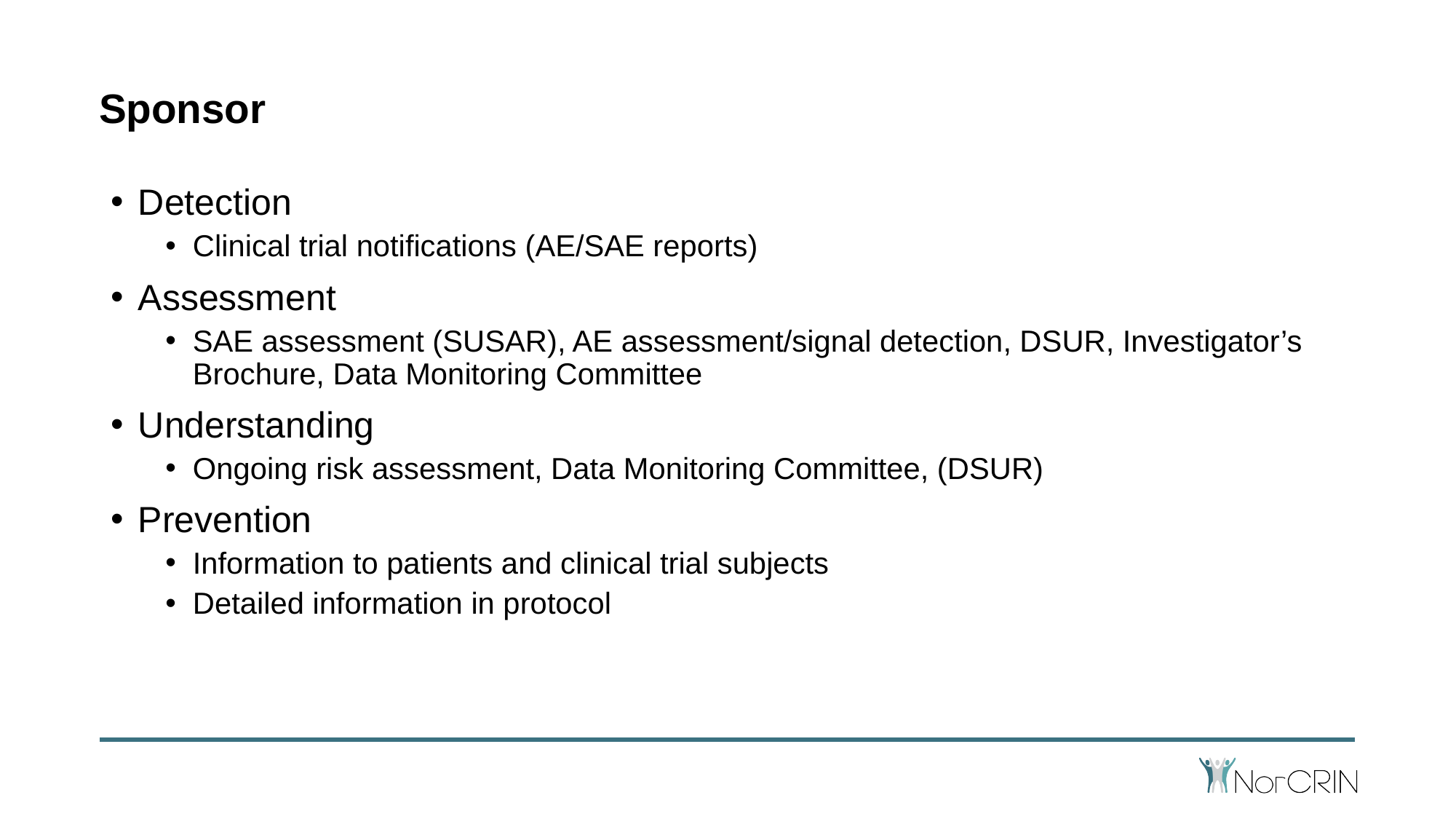

# Sponsor
Detection
Clinical trial notifications (AE/SAE reports)
Assessment
SAE assessment (SUSAR), AE assessment/signal detection, DSUR, Investigator’s Brochure, Data Monitoring Committee
Understanding
Ongoing risk assessment, Data Monitoring Committee, (DSUR)
Prevention
Information to patients and clinical trial subjects
Detailed information in protocol